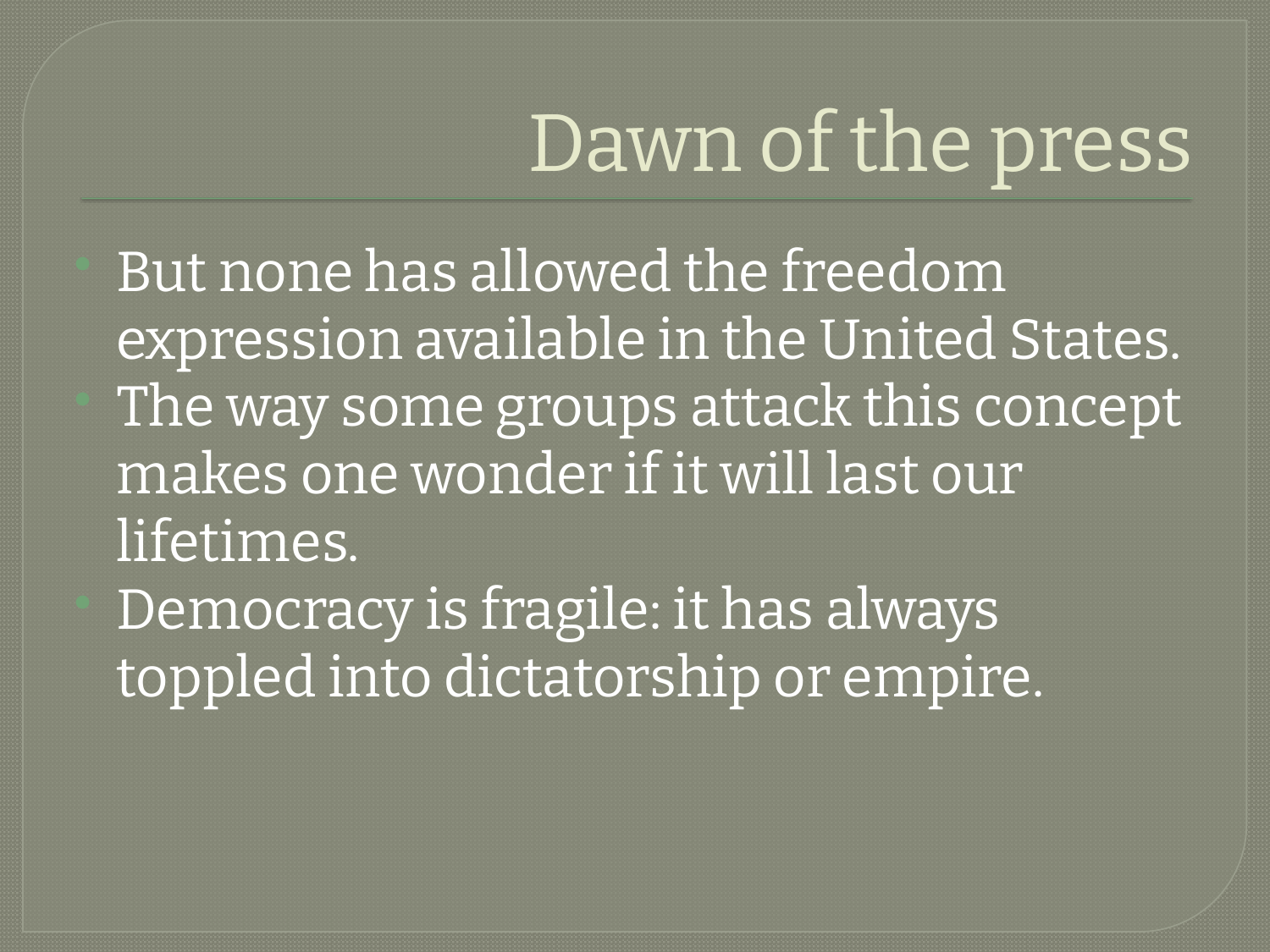

# Dawn of the press
But none has allowed the freedom expression available in the United States.
The way some groups attack this concept makes one wonder if it will last our lifetimes.
Democracy is fragile: it has always toppled into dictatorship or empire.